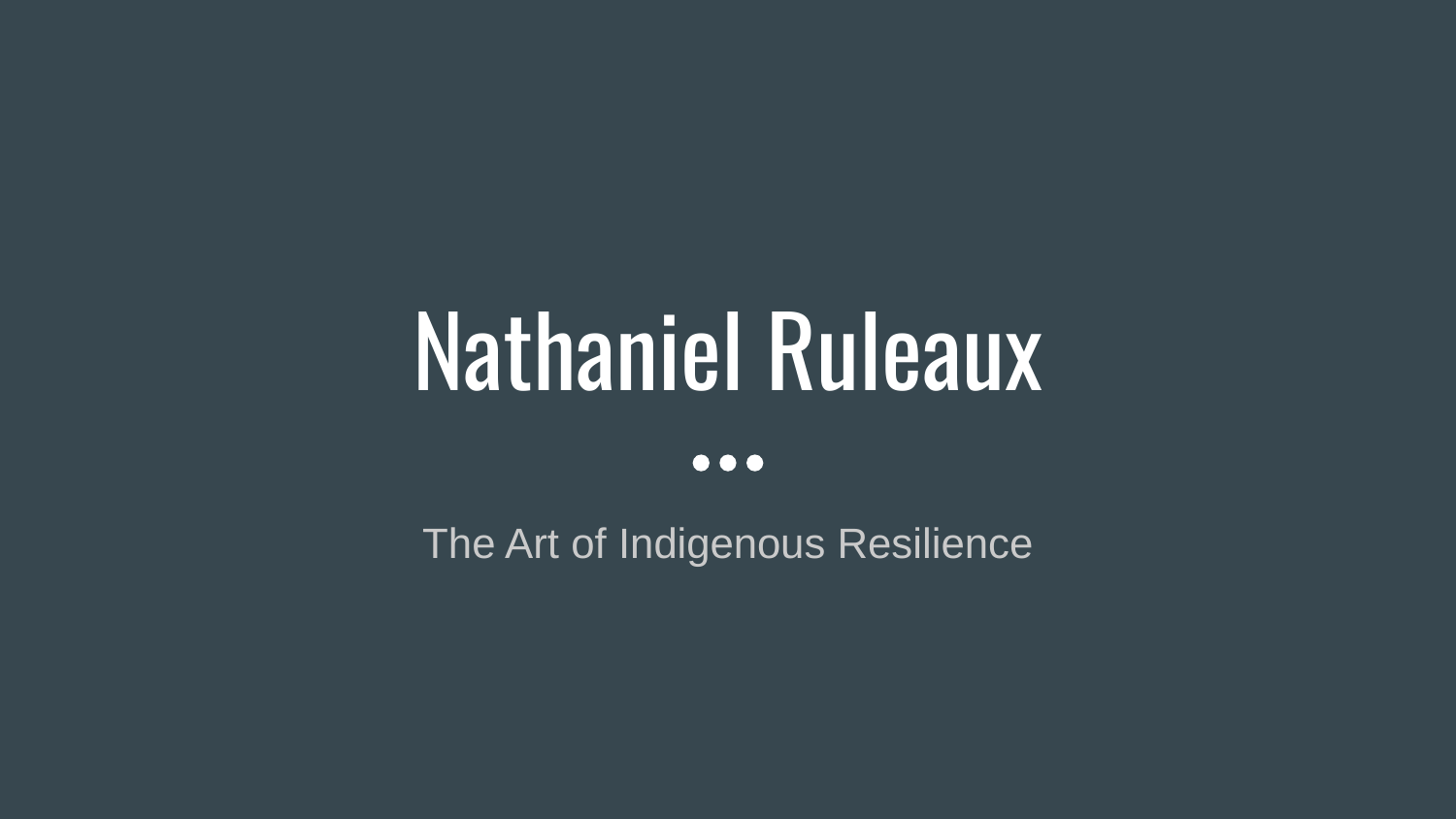

# Nathaniel Ruleaux
The Art of Indigenous Resilience